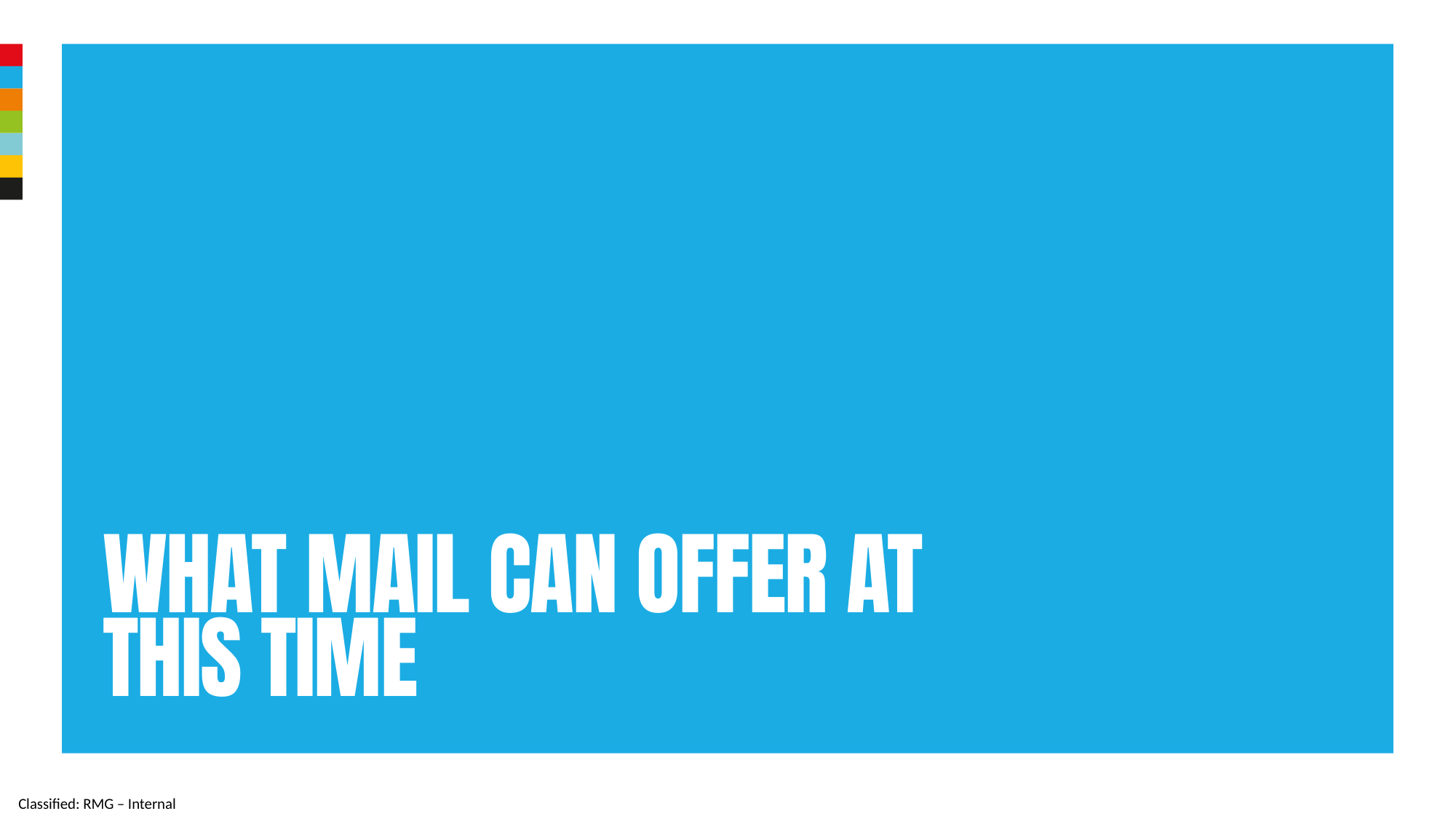

What mail can offer at this time